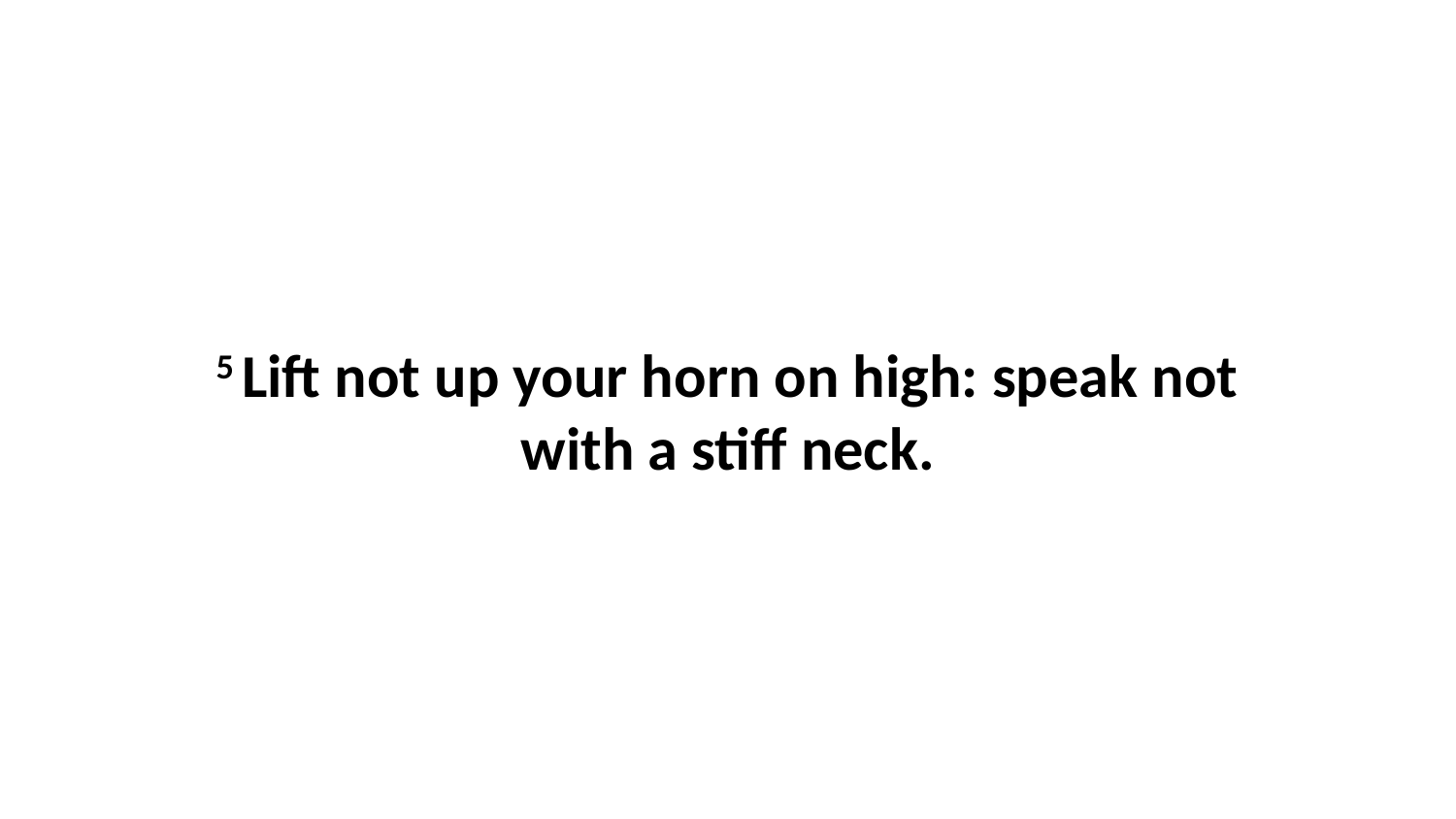

5 Lift not up your horn on high: speak not with a stiff neck.